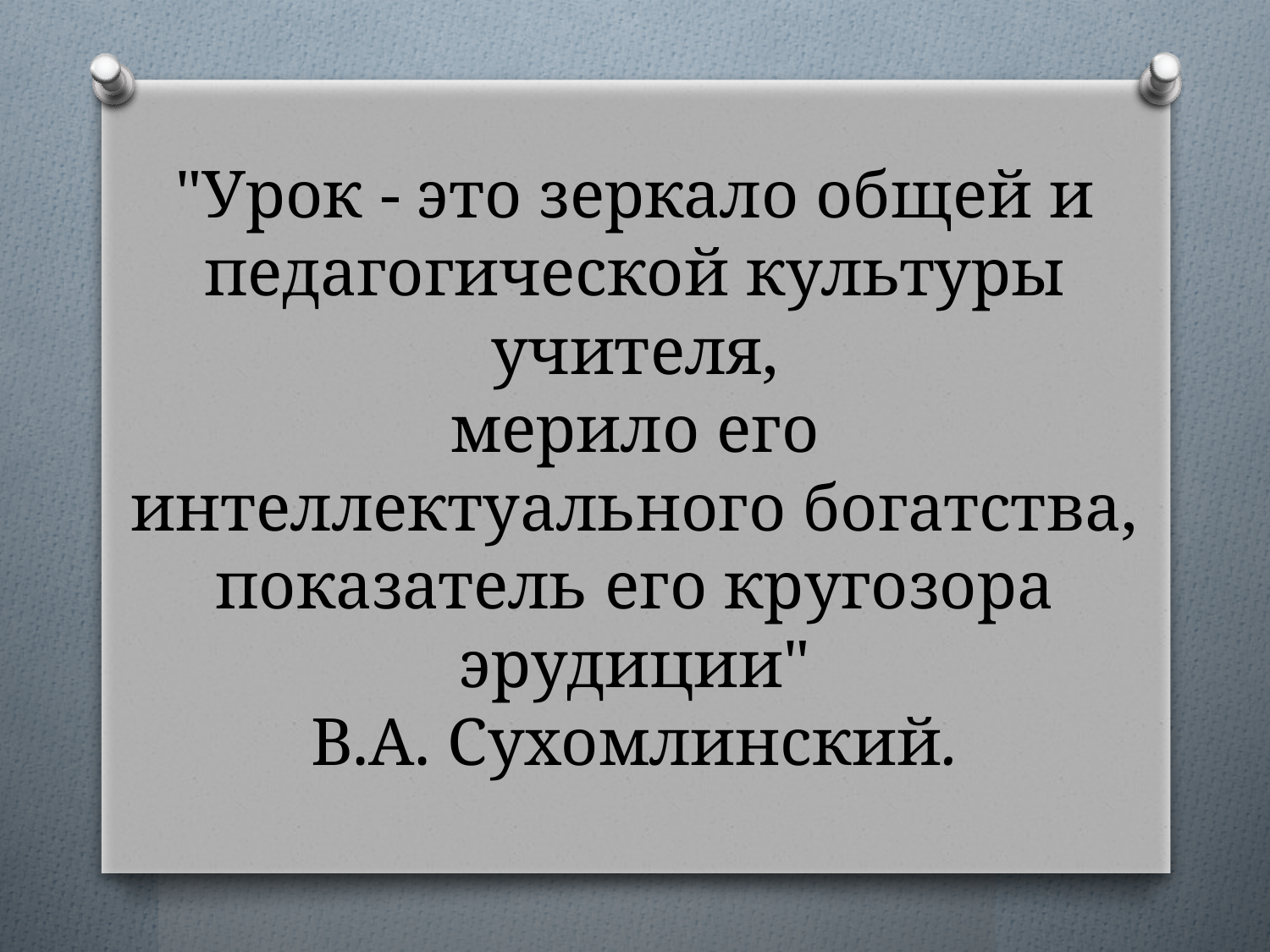

# "Урок - это зеркало общей и педагогической культуры учителя, мерило его интеллектуального богатства, показатель его кругозора эрудиции" В.А. Сухомлинский.